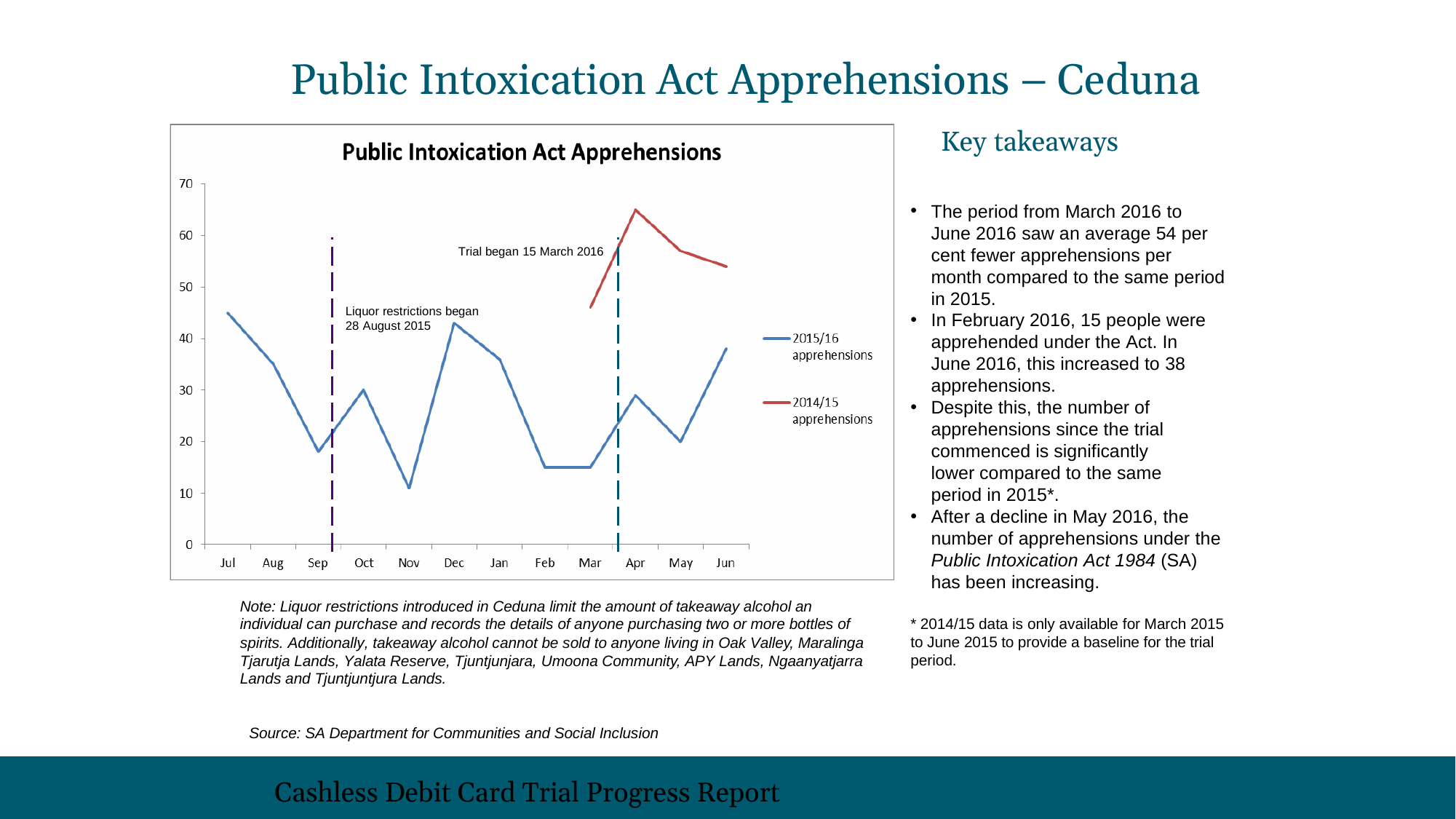

# Public Intoxication Act Apprehensions – Ceduna

Key takeaways
The period from March 2016 to June 2016 saw an average 54 per cent fewer apprehensions per month compared to the same period in 2015.
In February 2016, 15 people were apprehended under the Act. In June 2016, this increased to 38 apprehensions.
Despite this, the number of apprehensions since the trial commenced is significantly lower compared to the same period in 2015*.
After a decline in May 2016, the number of apprehensions under the Public Intoxication Act 1984 (SA) has been increasing.

Trial began 15 March 2016
Liquor restrictions began 28 August 2015
Note: Liquor restrictions introduced in Ceduna limit the amount of takeaway alcohol an individual can purchase and records the details of anyone purchasing two or more bottles of spirits. Additionally, takeaway alcohol cannot be sold to anyone living in Oak Valley, Maralinga Tjarutja Lands, Yalata Reserve, Tjuntjunjara, Umoona Community, APY Lands, Ngaanyatjarra Lands and Tjuntjuntjura Lands.
* 2014/15 data is only available for March 2015 to June 2015 to provide a baseline for the trial period.
Source: SA Department for Communities and Social Inclusion
Cashless Debit Card Trial Progress Report
41